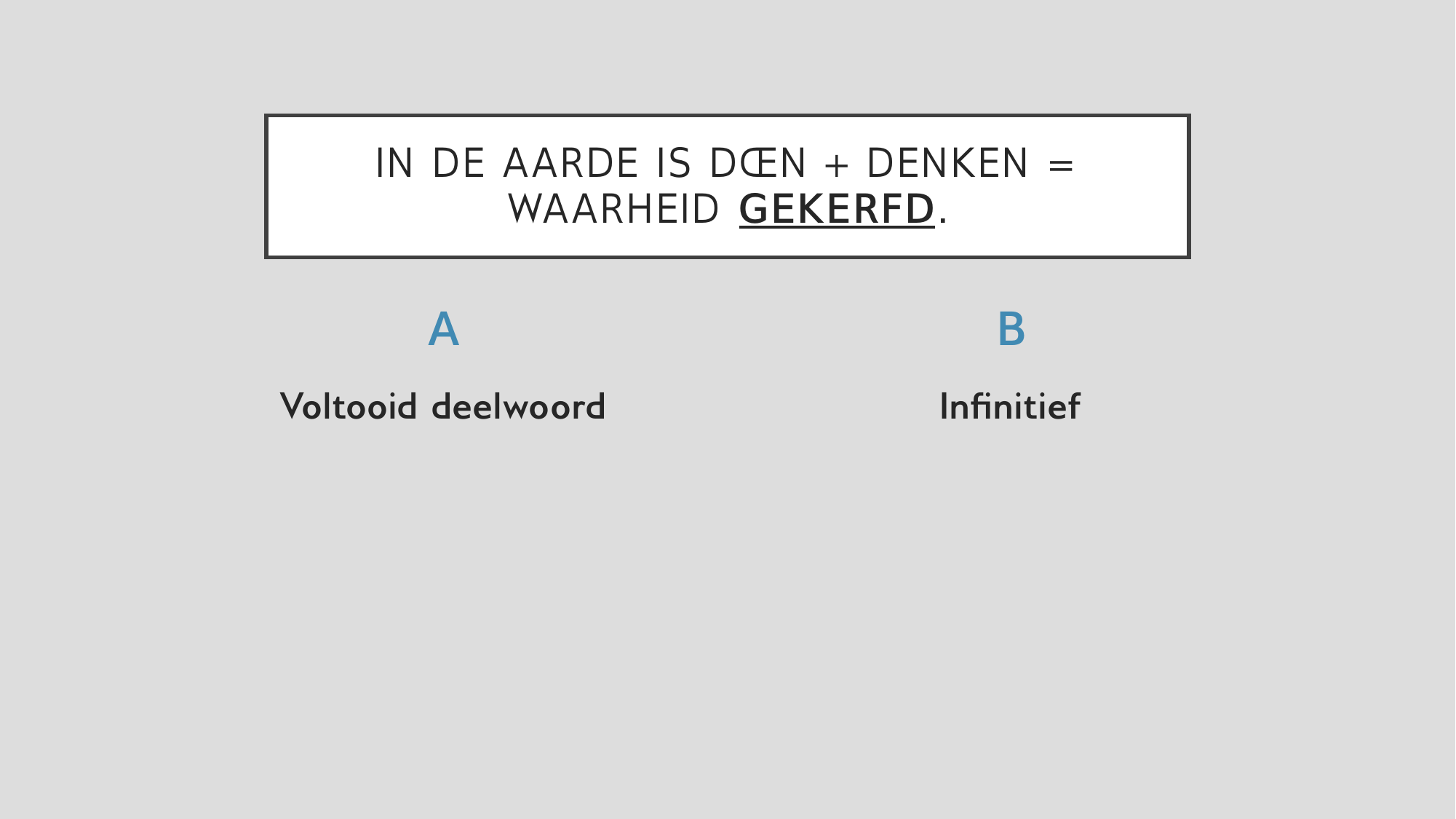

# In de aarde is DOEN + DENKEN = WAARHEID gekerfd.
A
B
Voltooid deelwoord
Infinitief